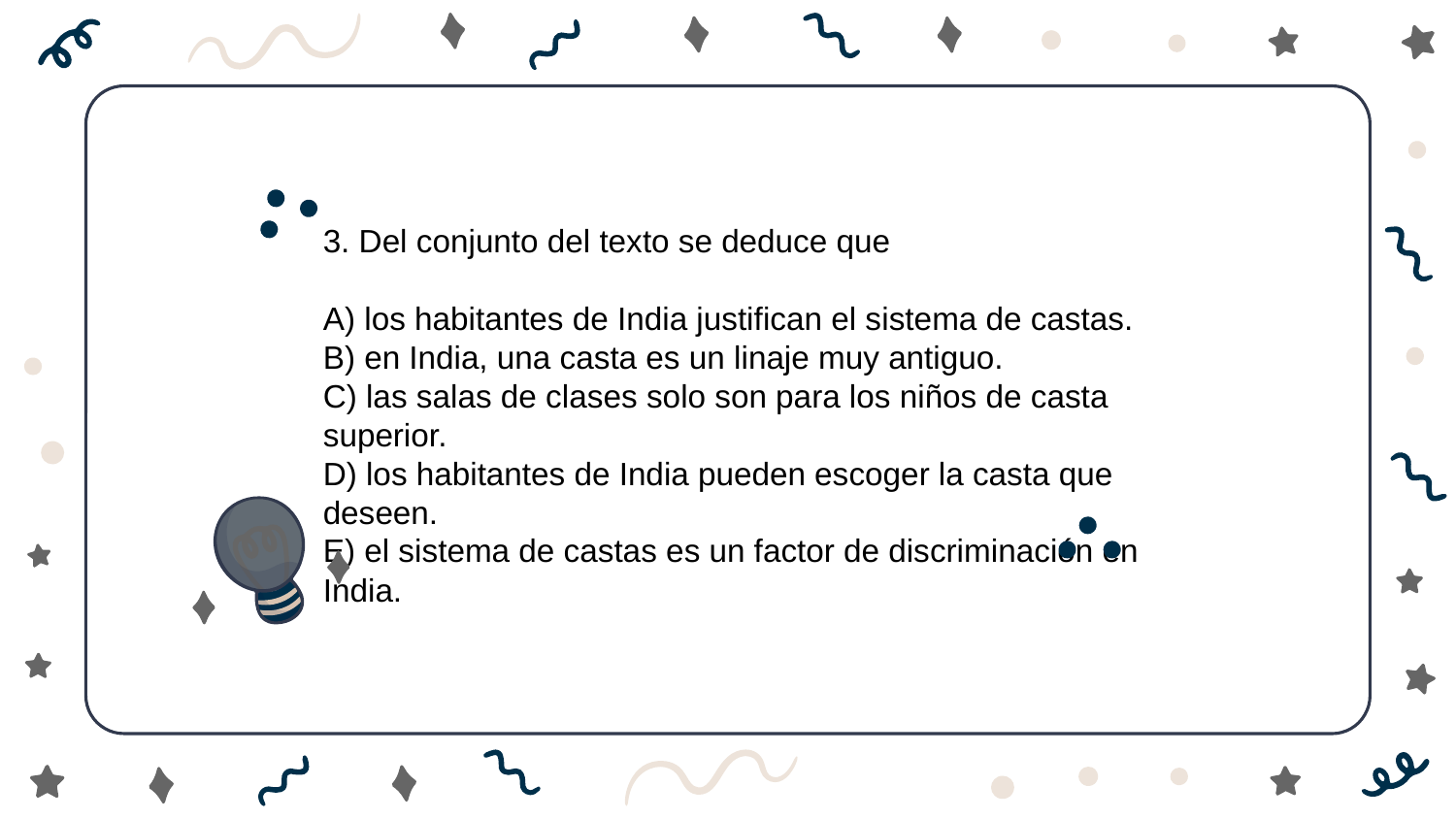

3. Del conjunto del texto se deduce que

A) los habitantes de India justifican el sistema de castas.
B) en India, una casta es un linaje muy antiguo.
C) las salas de clases solo son para los niños de casta superior.
D) los habitantes de India pueden escoger la casta que deseen.
E) el sistema de castas es un factor de discriminación en India.